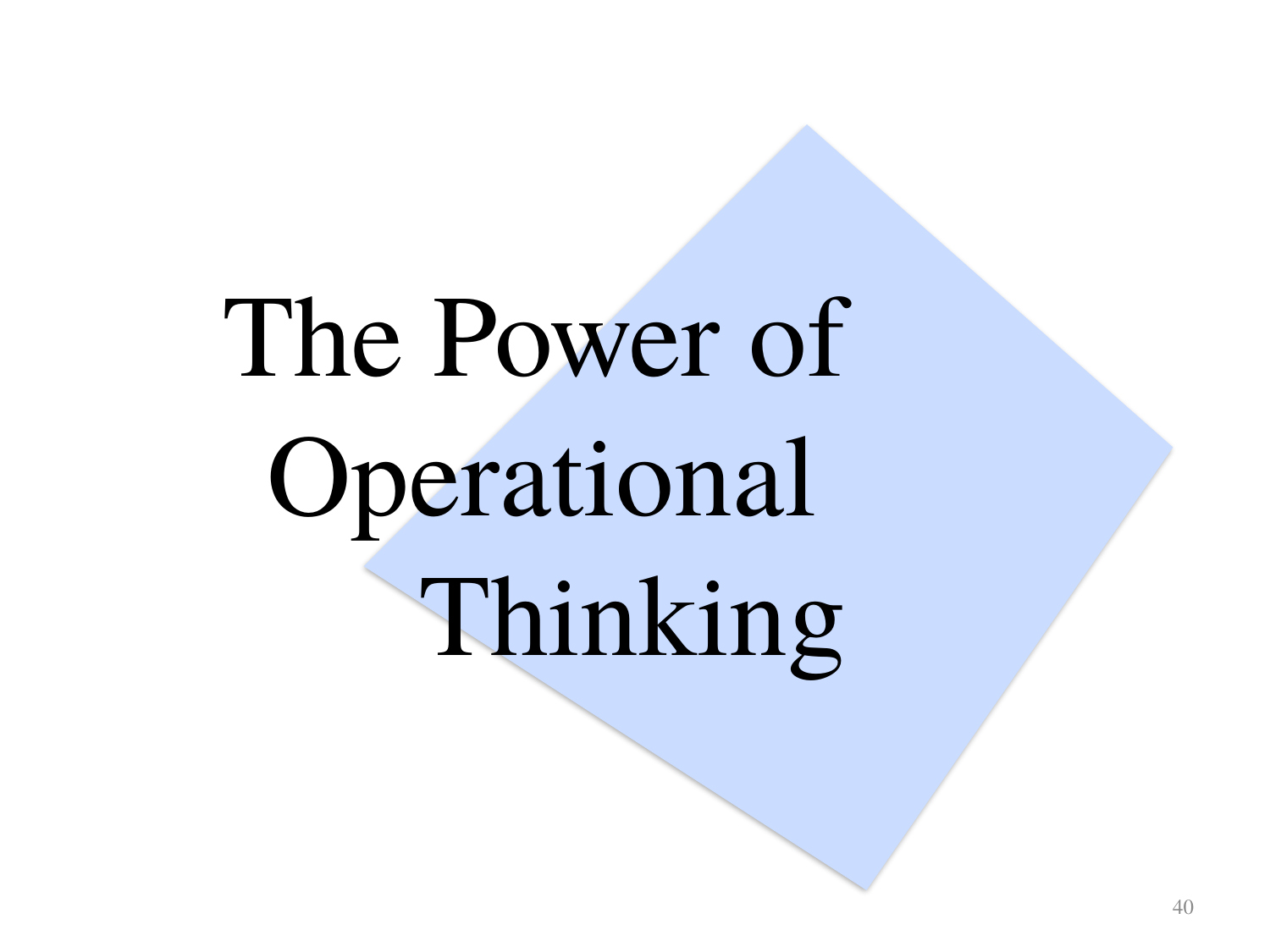

# The Power of Operational  Thinking
40